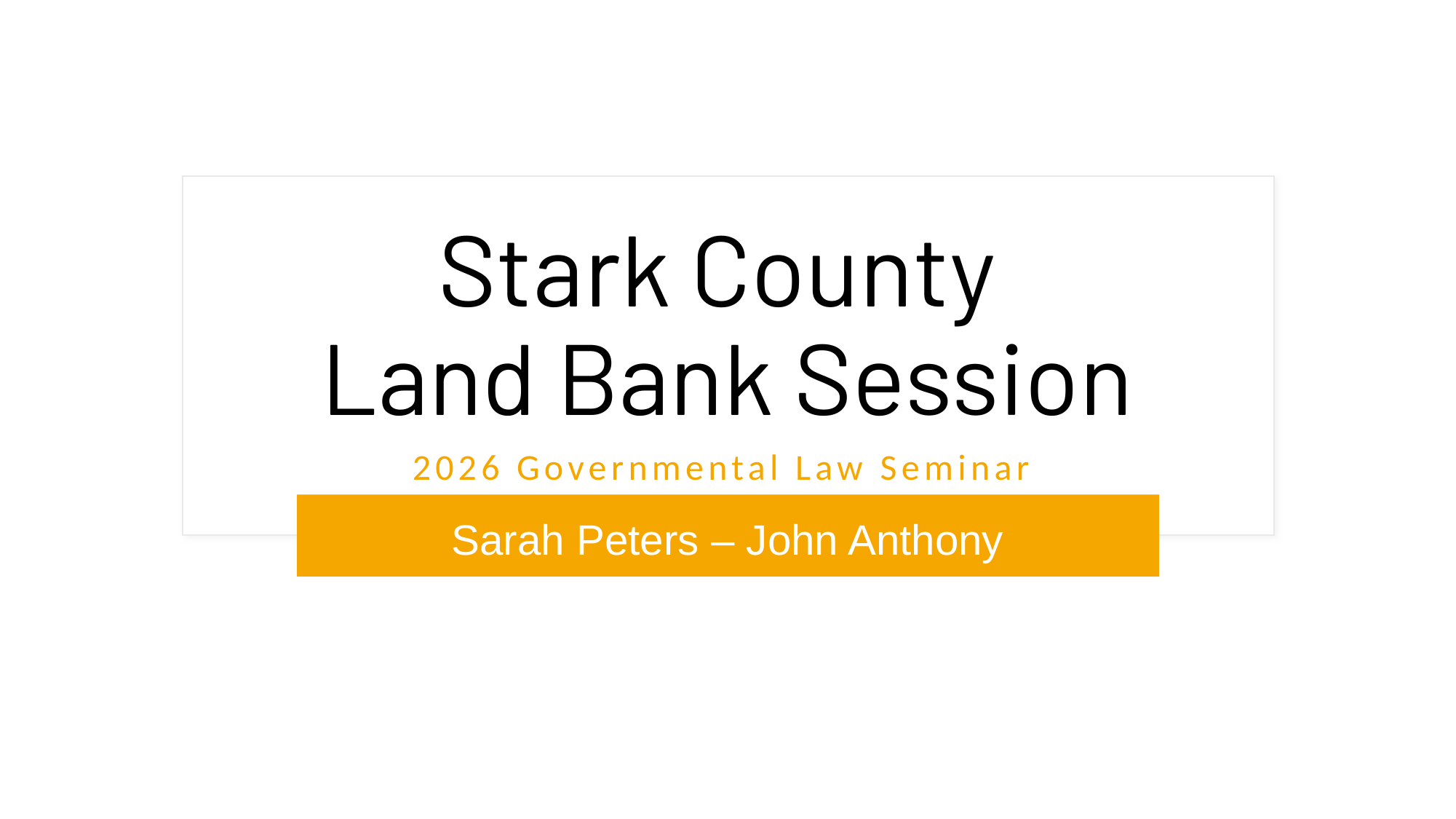

# Stark County Land Bank Session
2026 Governmental Law Seminar
Sarah Peters – John Anthony